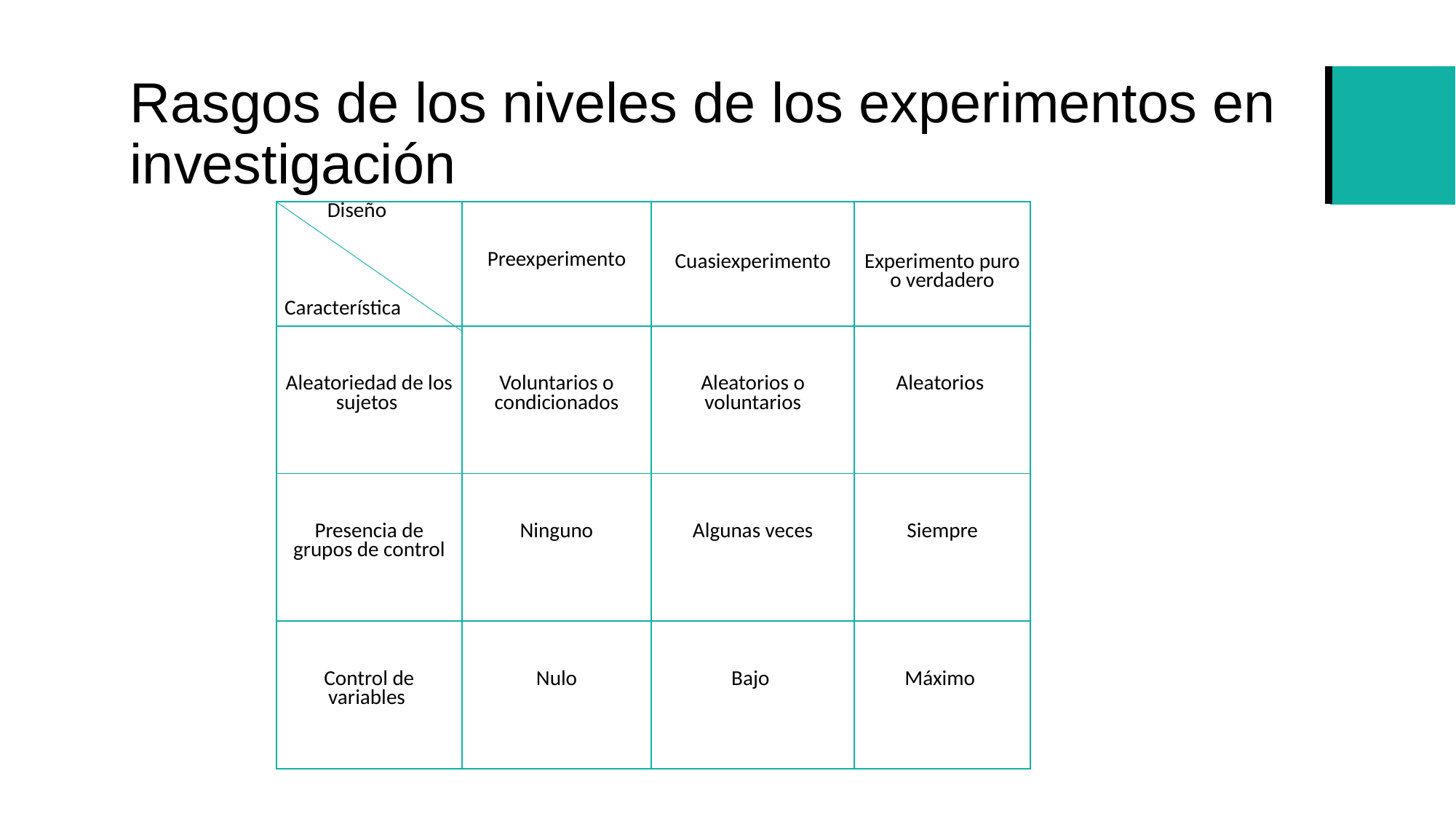

# Rasgos de los niveles de los experimentos en investigación
| Diseño Característica | Preexperimento | Cuasiexperimento | Experimento puro o verdadero |
| --- | --- | --- | --- |
| Aleatoriedad de los sujetos | Voluntarios o condicionados | Aleatorios o voluntarios | Aleatorios |
| Presencia de grupos de control | Ninguno | Algunas veces | Siempre |
| Control de variables | Nulo | Bajo | Máximo |